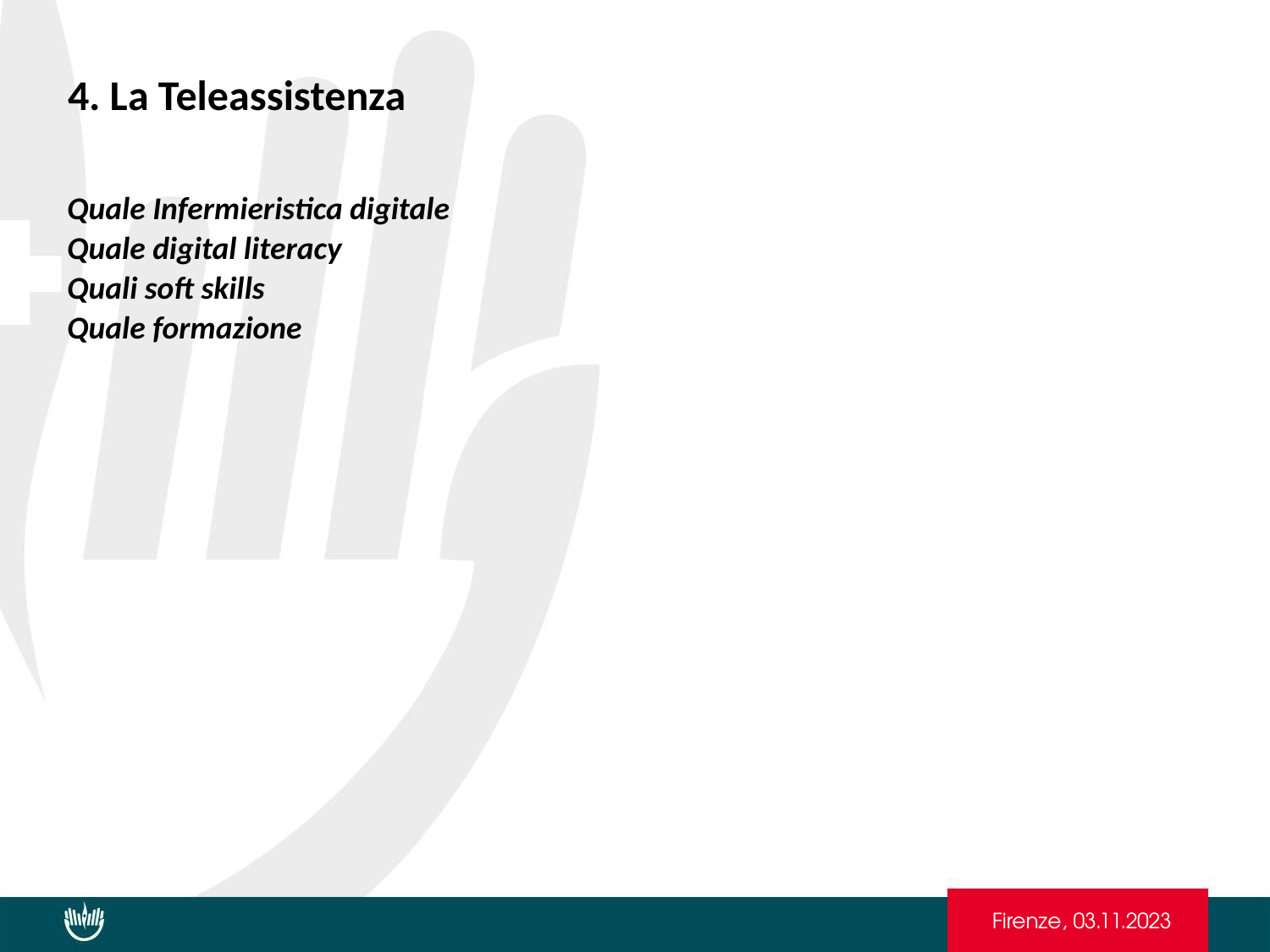

4. La Teleassistenza
Quale Infermieristica digitale
Quale digital literacy
Quali soft skills
Quale formazione
Firenze, 03.11.2023